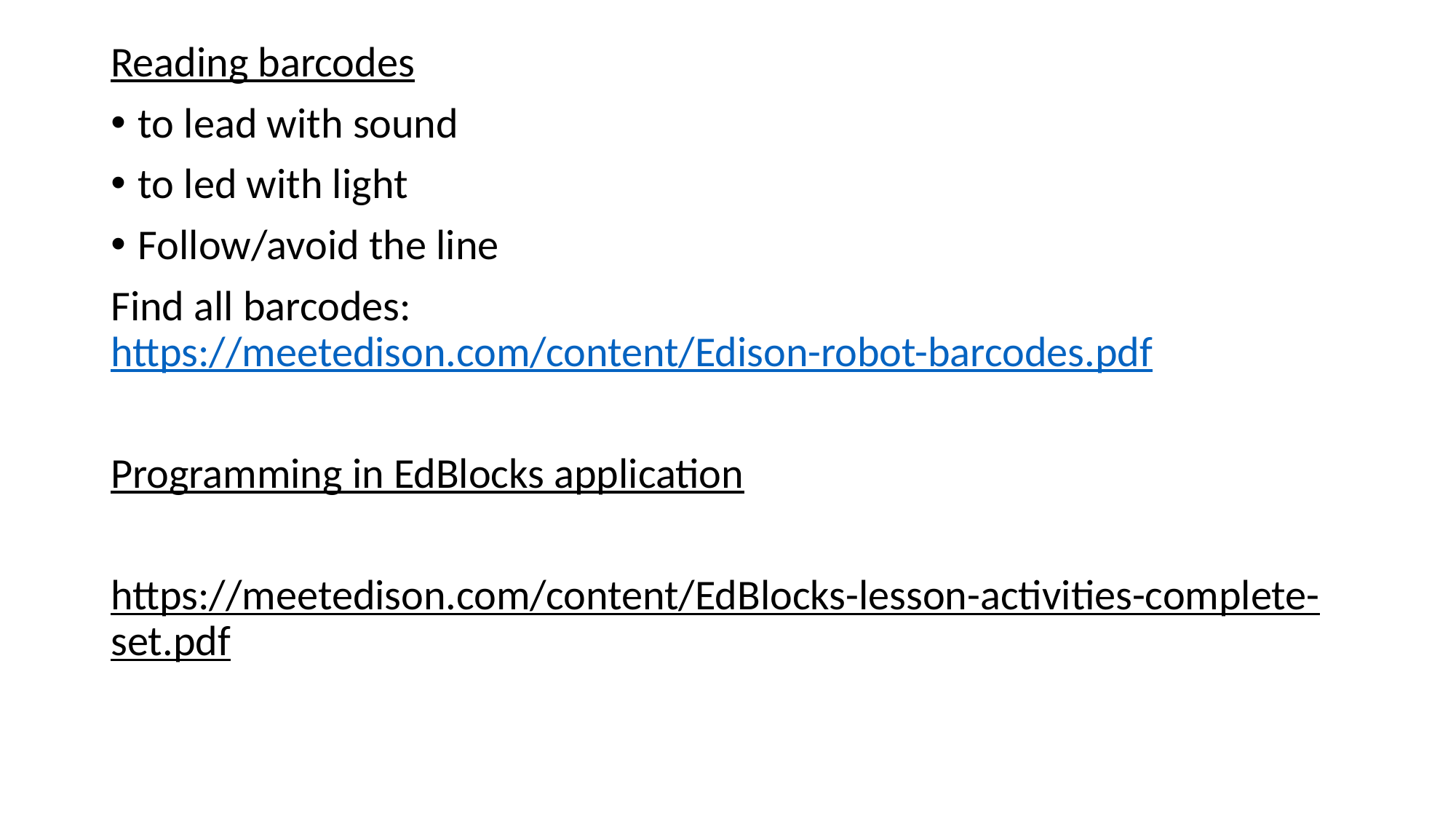

Reading barcodes
to lead with sound
to led with light
Follow/avoid the line
Find all barcodes: https://meetedison.com/content/Edison-robot-barcodes.pdf

Programming in EdBlocks application

https://meetedison.com/content/EdBlocks-lesson-activities-complete-set.pdf